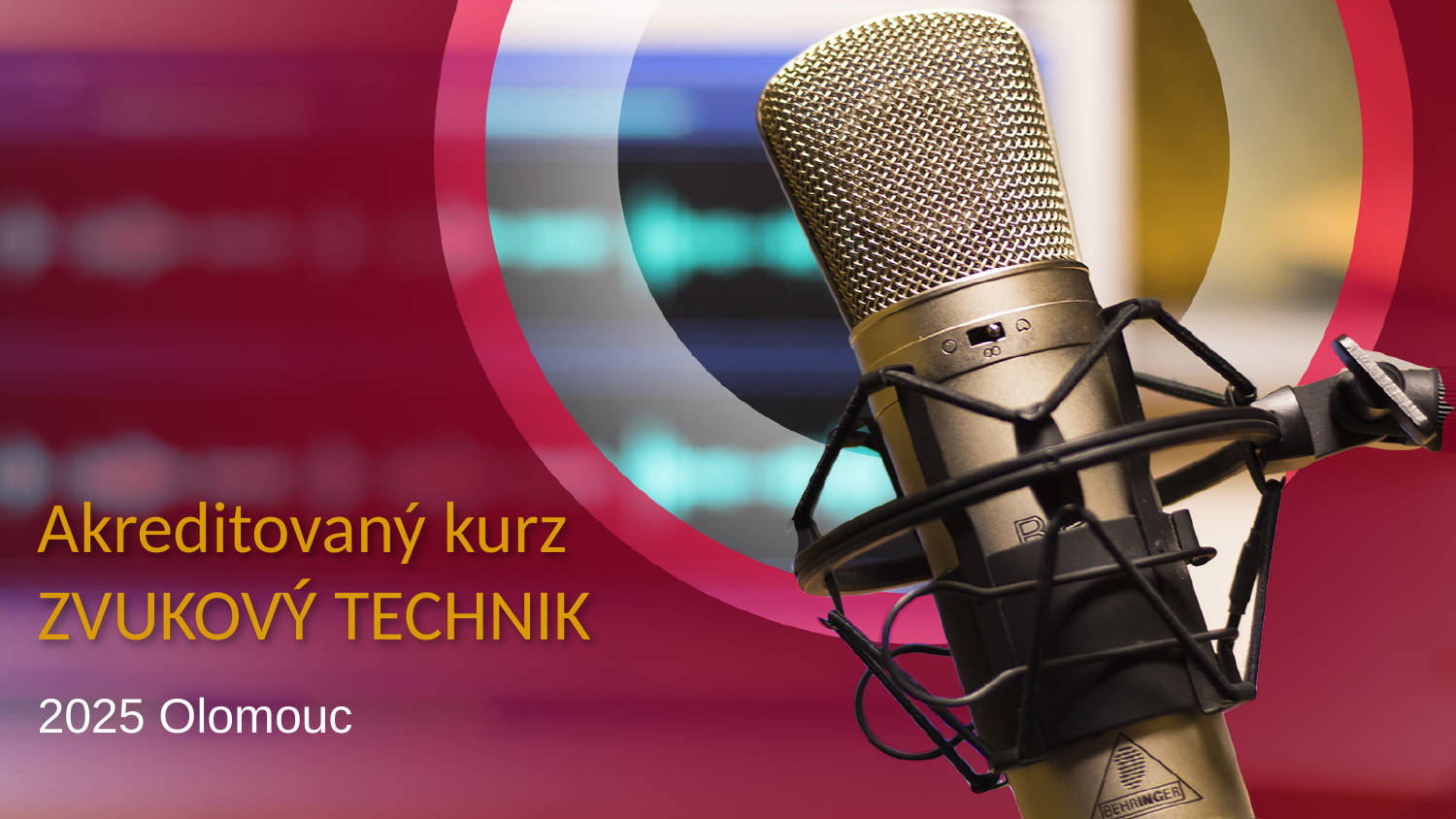

# Akreditovaný kurz ZVUKOVÝ TECHNIK
2025 Olomouc